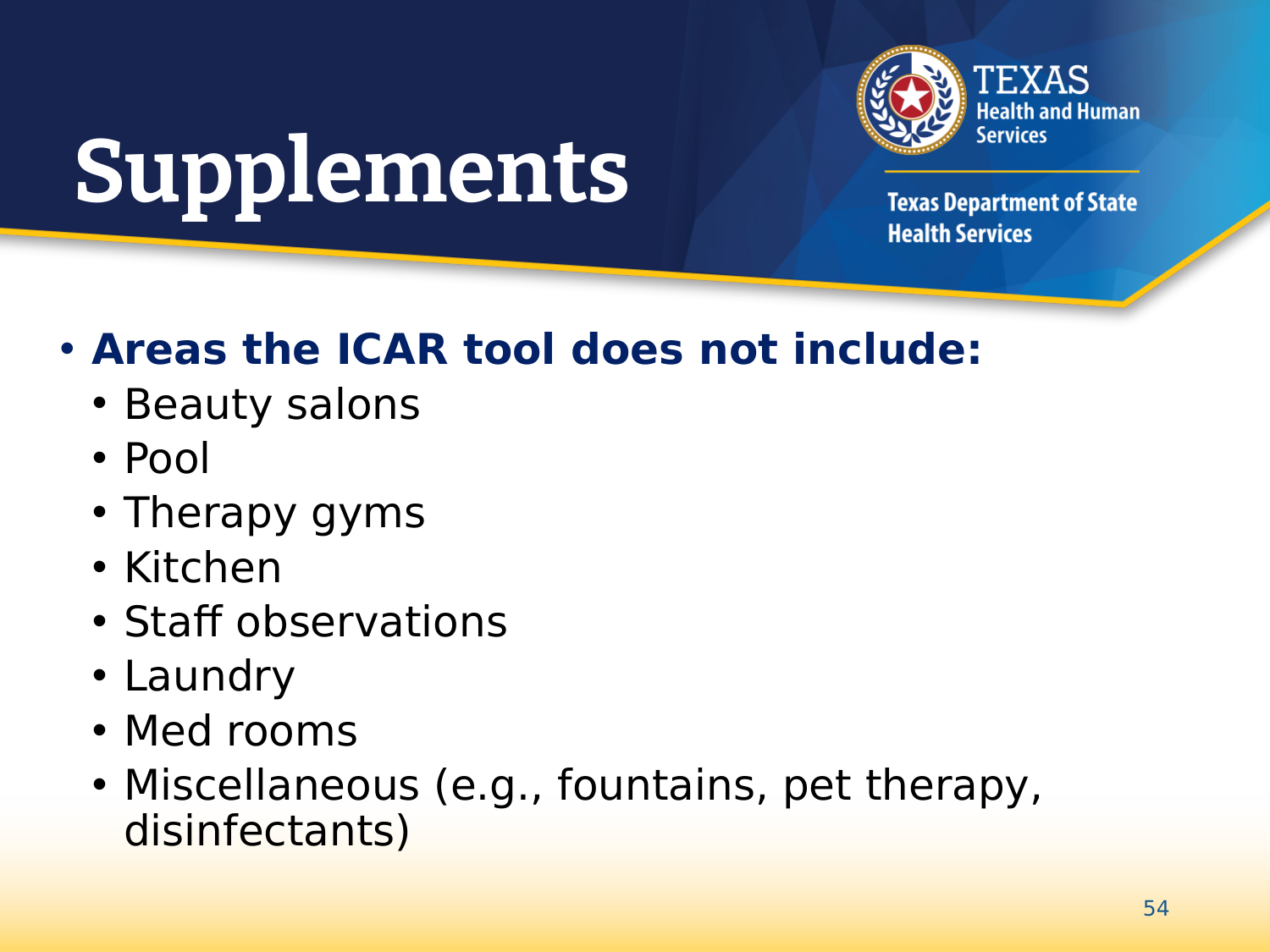

# Supplements
Areas the ICAR tool does not include:
Beauty salons
Pool
Therapy gyms
Kitchen
Staff observations
Laundry
Med rooms
Miscellaneous (e.g., fountains, pet therapy, disinfectants)

54